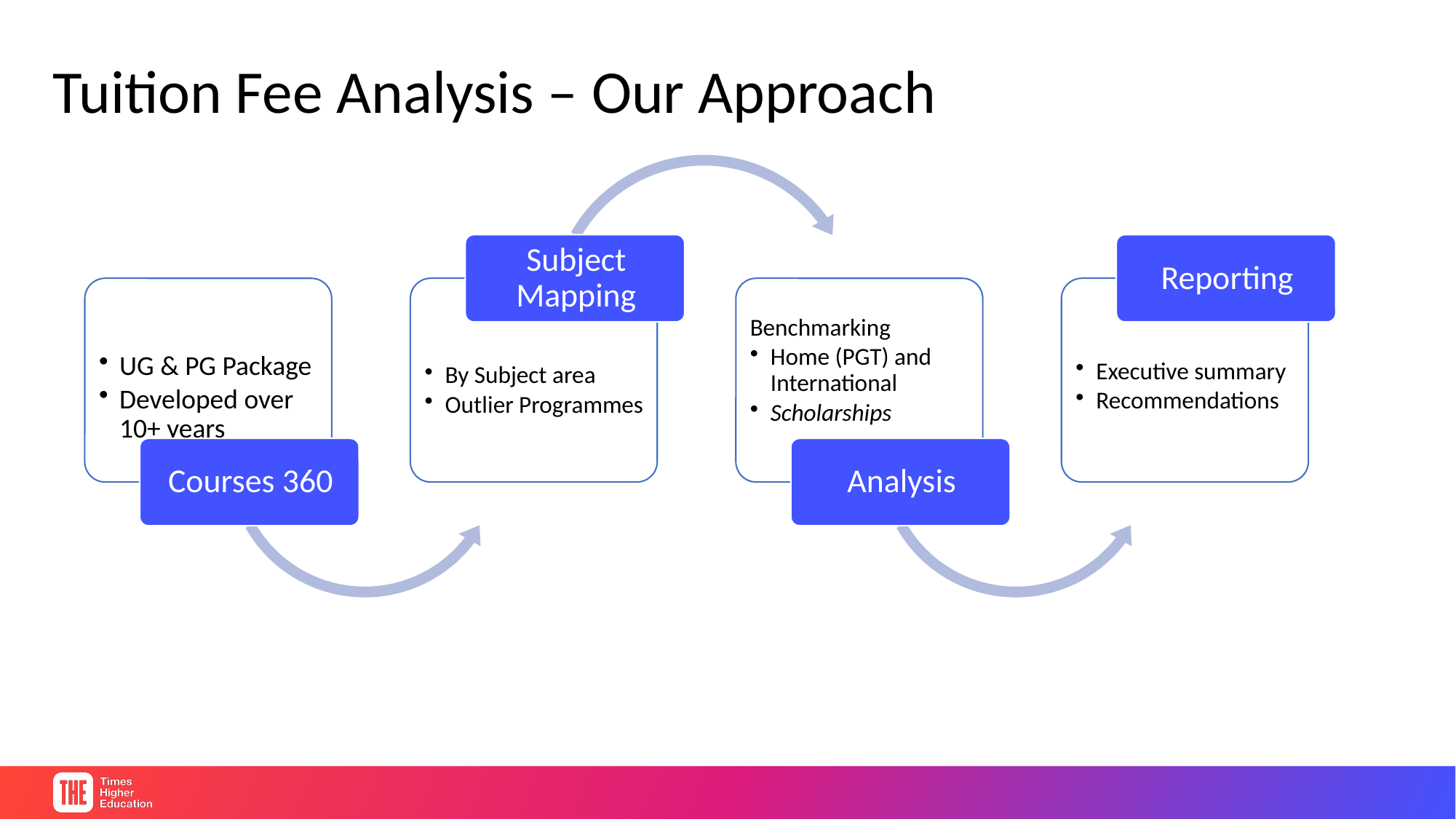

Tuition Fee Analysis – Our Approach

UG & PG Package
Developed over 10+ years
Courses 360
By Subject area
Outlier Programmes
Subject Mapping
Benchmarking
Home (PGT) and International
Scholarships
Analysis
Executive summary
Recommendations

Reporting